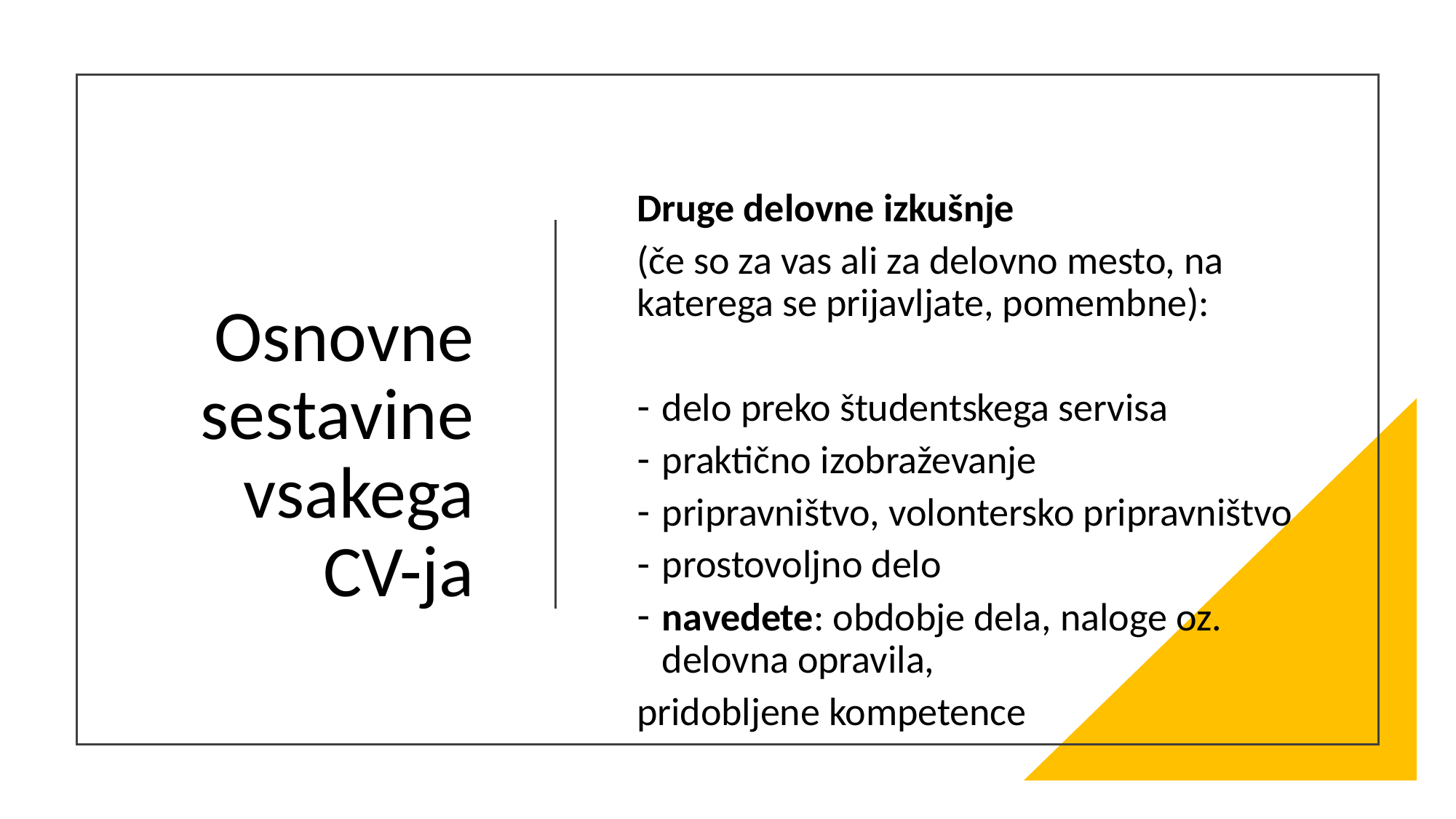

Druge delovne izkušnje
(če so za vas ali za delovno mesto, na katerega se prijavljate, pomembne):

delo preko študentskega servisa
praktično izobraževanje
pripravništvo, volontersko pripravništvo
prostovoljno delo
navedete: obdobje dela, naloge oz. delovna opravila,
pridobljene kompetence

# Osnovne sestavine vsakega CV-ja